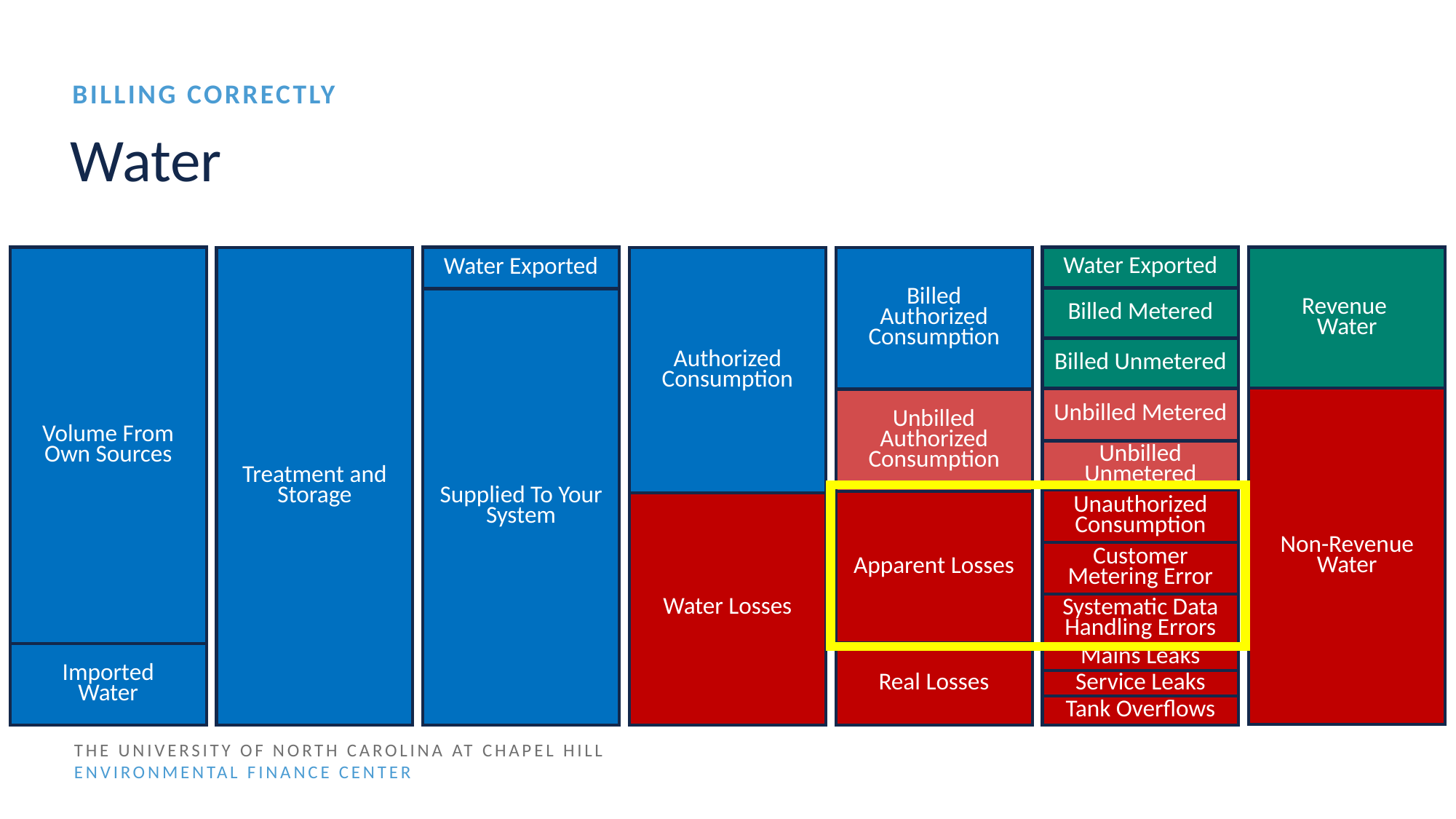

Billing correctly
# Water
Revenue
Water
Water Exported
Water Exported
Volume From Own Sources
Treatment and Storage
Authorized Consumption
Billed
Authorized Consumption
Billed Metered
Supplied To Your System
Billed Unmetered
Non-Revenue
Water
Unbilled Metered
Unbilled
Authorized Consumption
Unbilled Unmetered

Unauthorized
Consumption
Apparent Losses
Water Losses
Customer Metering Error
Systematic Data Handling Errors
Real Losses
Imported
Water
Mains Leaks
Service Leaks
Tank Overflows